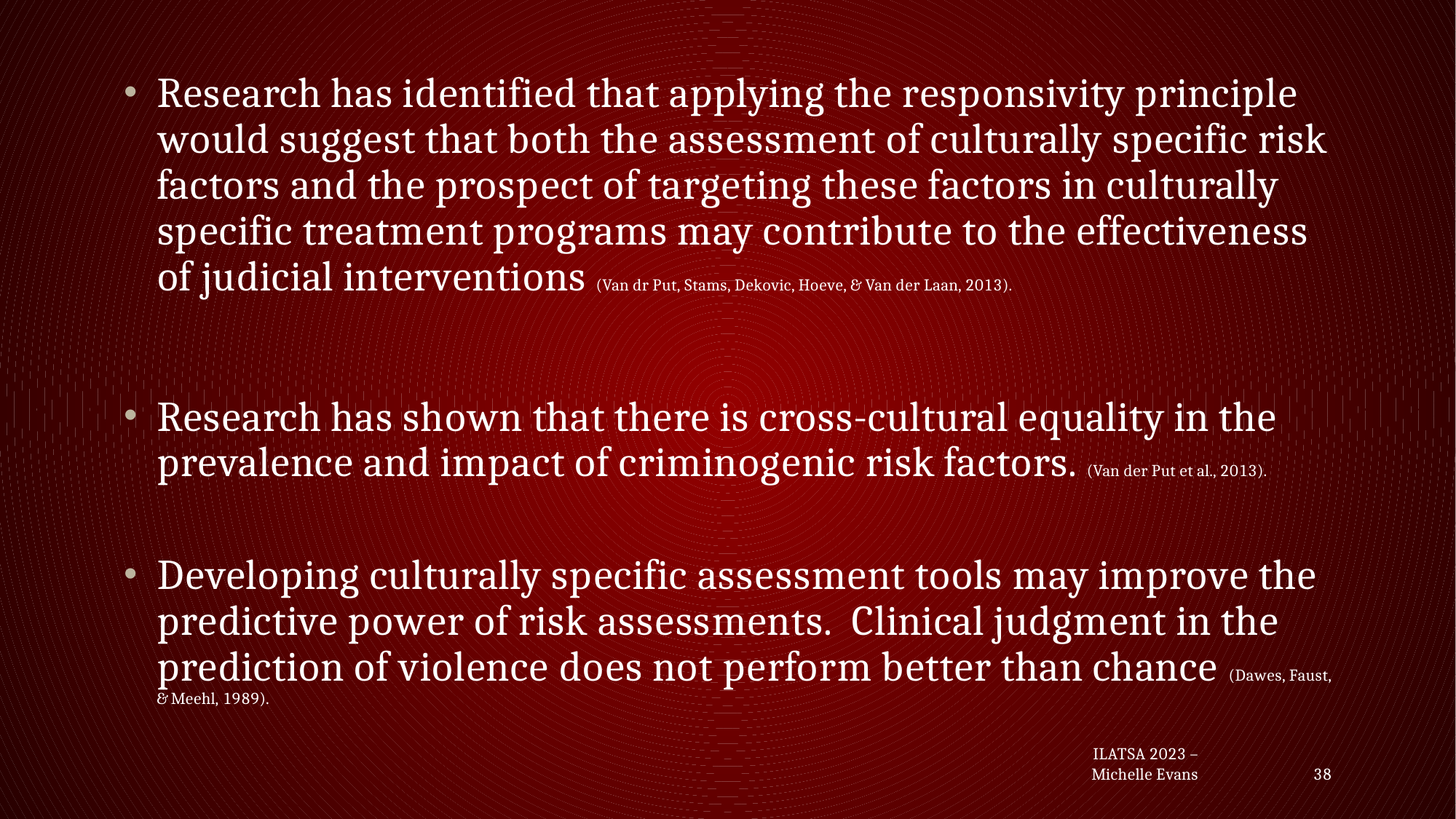

Research has identified that applying the responsivity principle would suggest that both the assessment of culturally specific risk factors and the prospect of targeting these factors in culturally specific treatment programs may contribute to the effectiveness of judicial interventions (Van dr Put, Stams, Dekovic, Hoeve, & Van der Laan, 2013).

Research has shown that there is cross-cultural equality in the prevalence and impact of criminogenic risk factors. (Van der Put et al., 2013).

Developing culturally specific assessment tools may improve the predictive power of risk assessments.  Clinical judgment in the prediction of violence does not perform better than chance (Dawes, Faust, & Meehl, 1989).
ILATSA 2023 – Michelle Evans

38